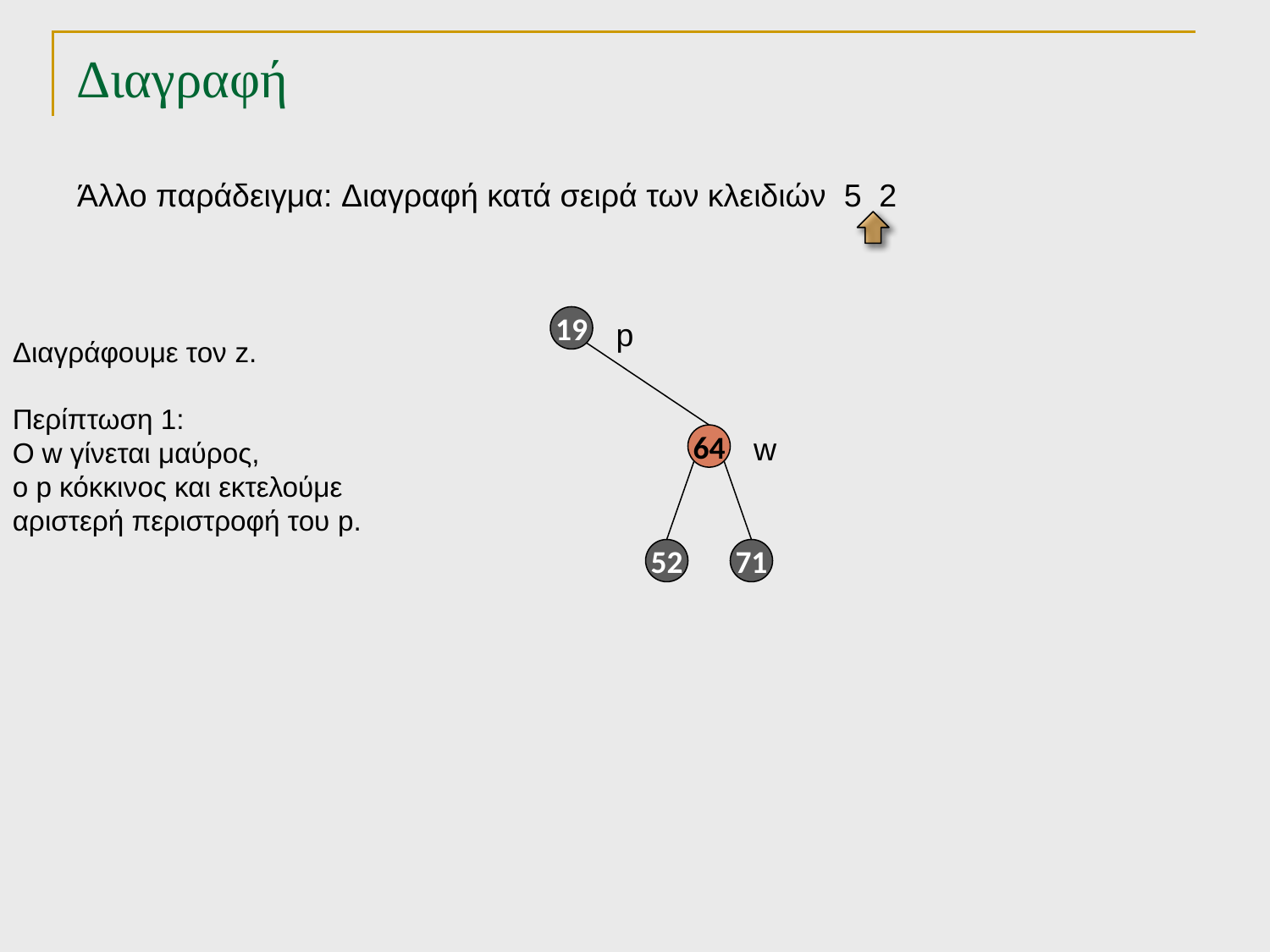

# Διαγραφή
Άλλο παράδειγμα: Διαγραφή κατά σειρά των κλειδιών  5  2

19
p
Διαγράφουμε τον z.

Περίπτωση 1:
Ο w γίνεται μαύρος,
ο p κόκκινος και εκτελούμε αριστερή περιστροφή του p.
w
64
52
71

TexPoint fonts used in EMF.
Read the TexPoint manual before you delete this box.: AAAAA